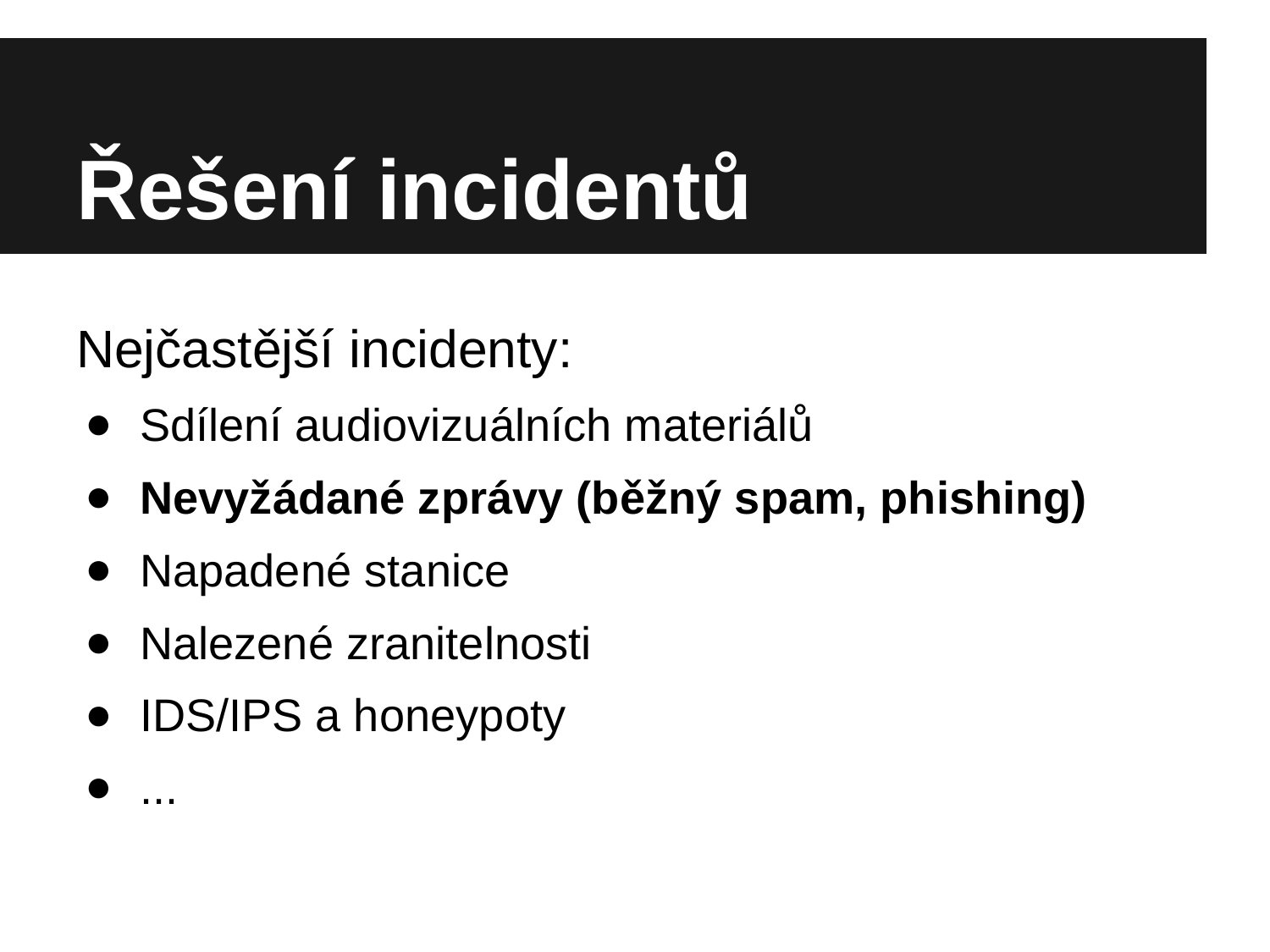

# Řešení incidentů
Nejčastější incidenty:
Sdílení audiovizuálních materiálů
Nevyžádané zprávy (běžný spam, phishing)
Napadené stanice
Nalezené zranitelnosti
IDS/IPS a honeypoty
...